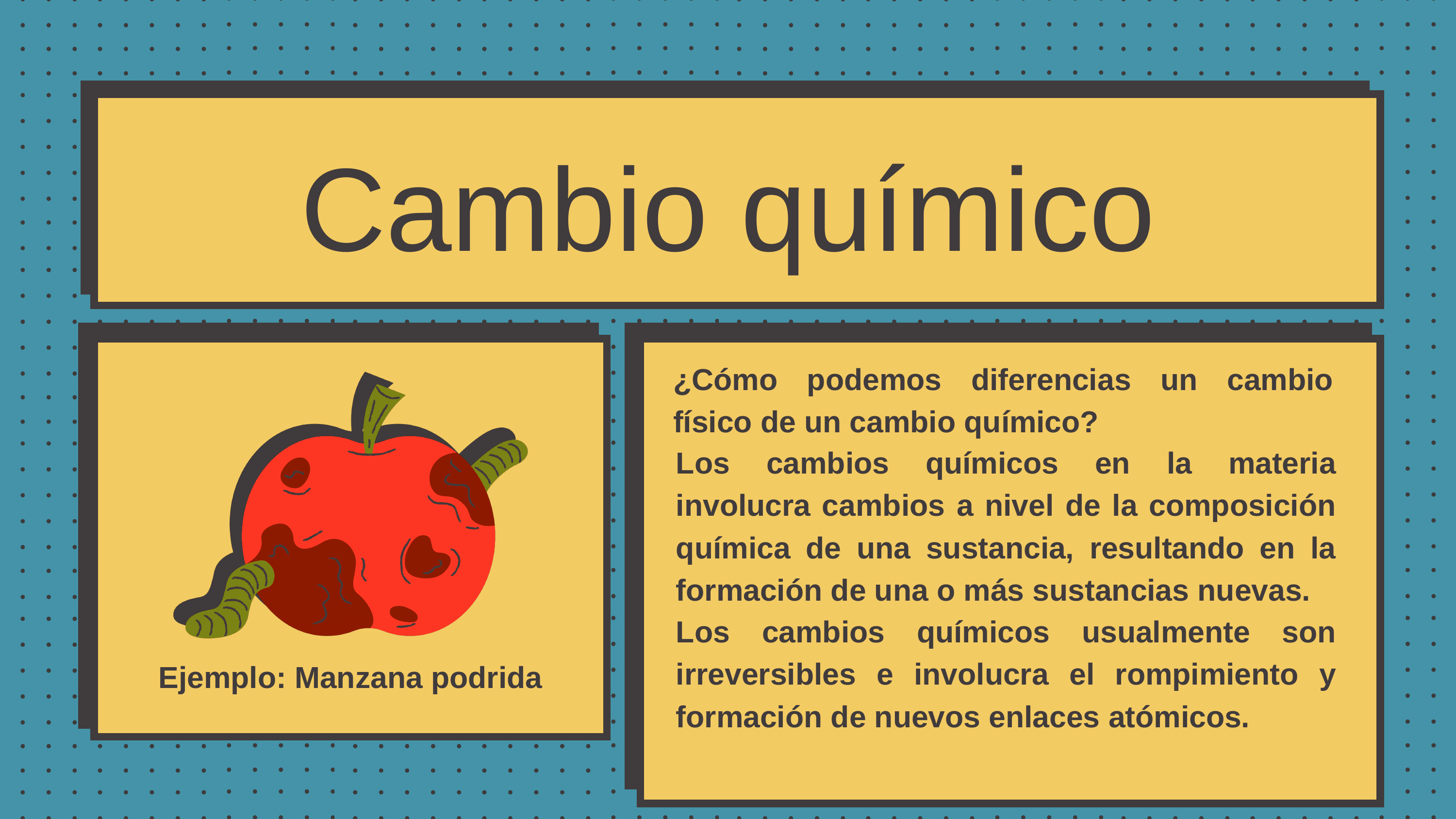

Cambio químico

¿Cómo podemos diferencias un cambio físico de un cambio químico?

Los cambios químicos en la materia involucra cambios a nivel de la composición química de una sustancia, resultando en la formación de una o más sustancias nuevas.
Los cambios químicos usualmente son irreversibles e involucra el rompimiento y formación de nuevos enlaces atómicos.
Ejemplo: Manzana podrida